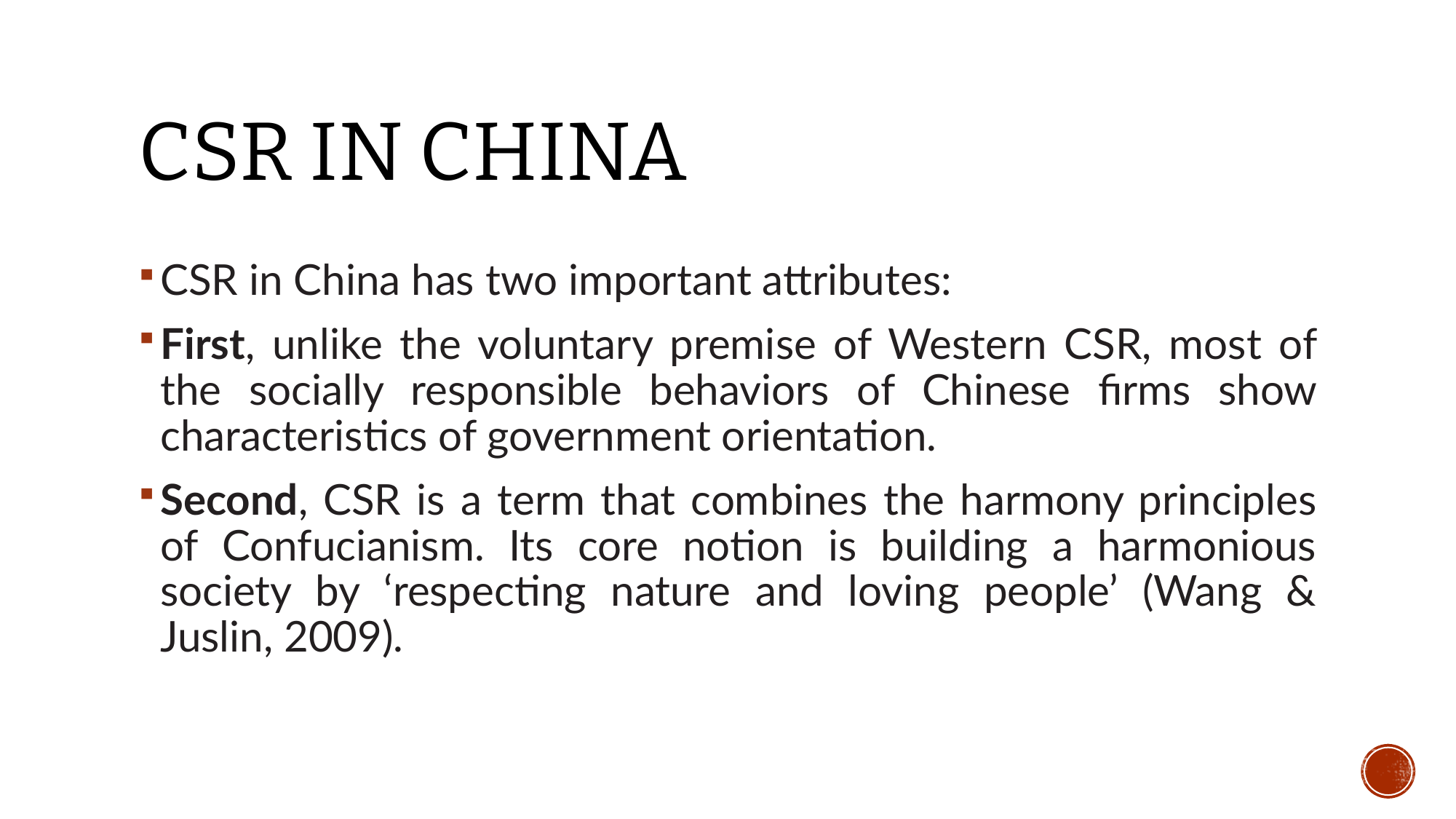

# Csr in china
CSR in China has two important attributes:
First, unlike the voluntary premise of Western CSR, most of the socially responsible behaviors of Chinese firms show characteristics of government orientation.
Second, CSR is a term that combines the harmony principles of Confucianism. Its core notion is building a harmonious society by ‘respecting nature and loving people’ (Wang & Juslin, 2009).